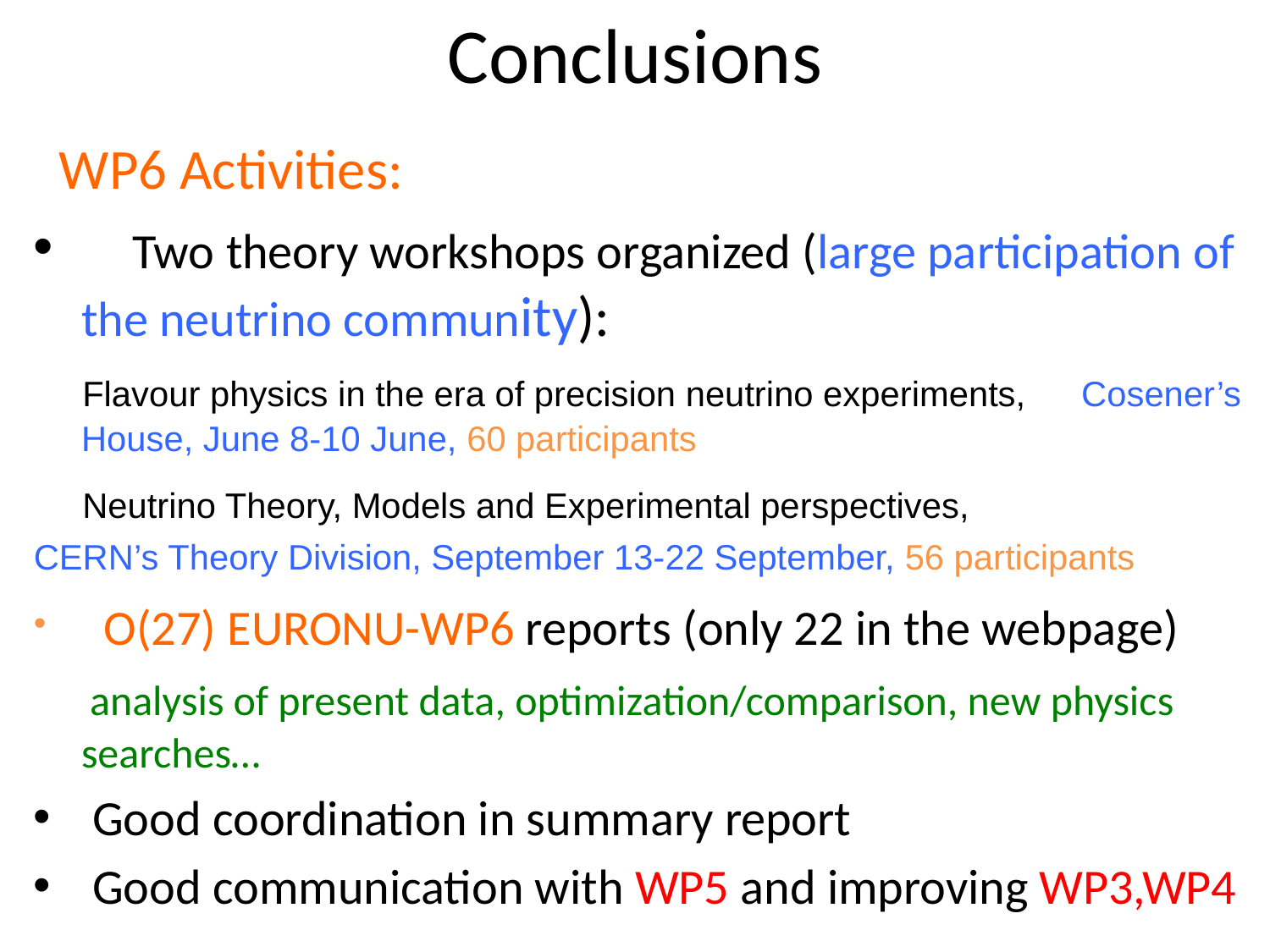

# Conclusions
  WP6 Activities:
    Two theory workshops organized (large participation of the neutrino community):
     Flavour physics in the era of precision neutrino experiments,    Cosener’s House, June 8-10 June, 60 participants
     Neutrino Theory, Models and Experimental perspectives,
CERN’s Theory Division, September 13-22 September, 56 participants
  O(27) EURONU-WP6 reports (only 22 in the webpage)
     analysis of present data, optimization/comparison, new physics searches…
 Good coordination in summary report
 Good communication with WP5 and improving WP3,WP4